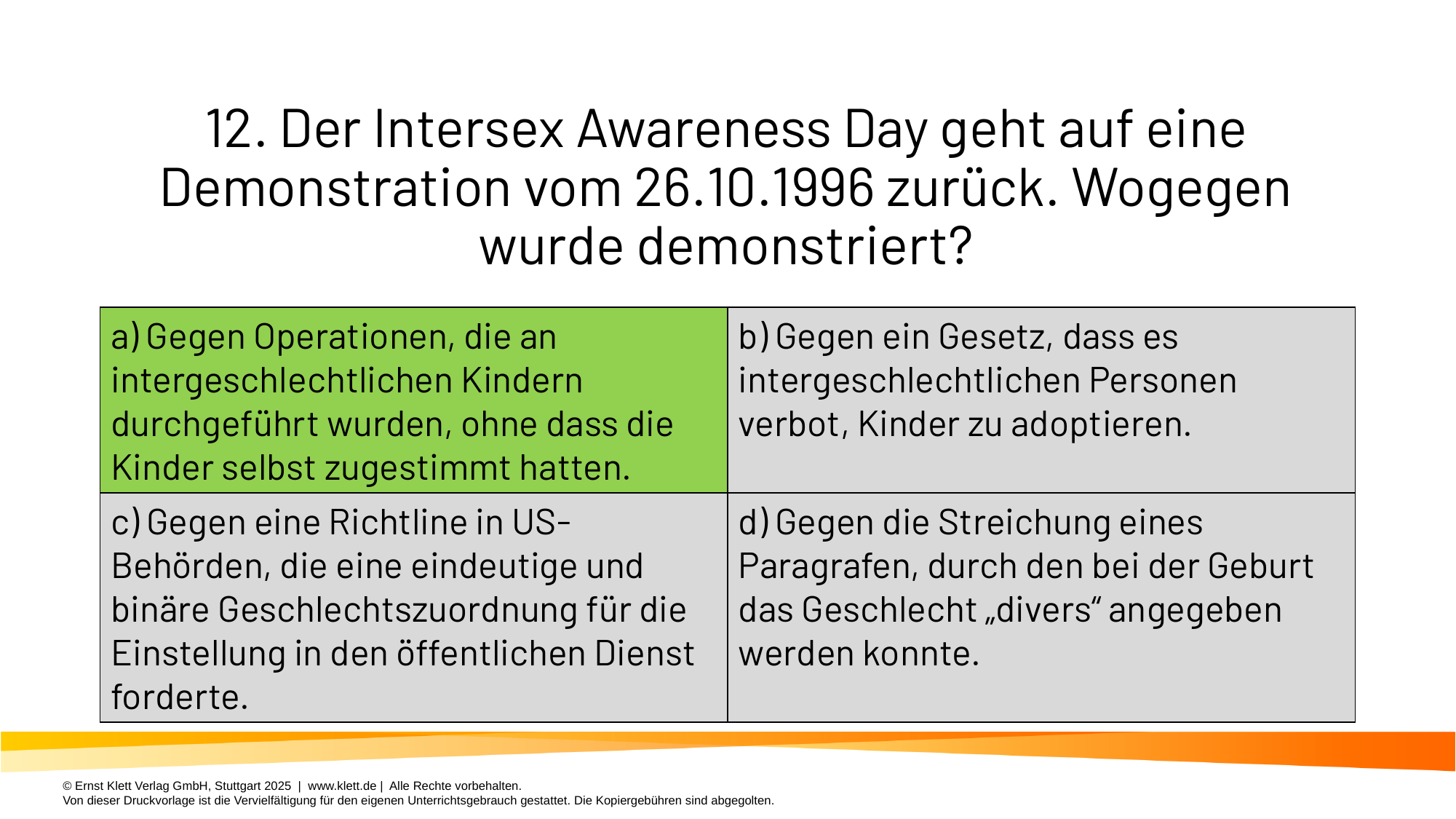

# 12. Der Intersex Awareness Day geht auf eine Demonstration vom 26.10.1996 zurück. Wogegen wurde demonstriert?
| a) Gegen Operationen, die an intergeschlechtlichen Kindern durchgeführt wurden, ohne dass die Kinder selbst zugestimmt hatten. | b) Gegen ein Gesetz, dass es intergeschlechtlichen Personen verbot, Kinder zu adoptieren. |
| --- | --- |
| c) Gegen eine Richtline in US-Behörden, die eine eindeutige und binäre Geschlechtszuordnung für die Einstellung in den öffentlichen Dienst forderte. | d) Gegen die Streichung eines Paragrafen, durch den bei der Geburt das Geschlecht „divers“ angegeben werden konnte. |